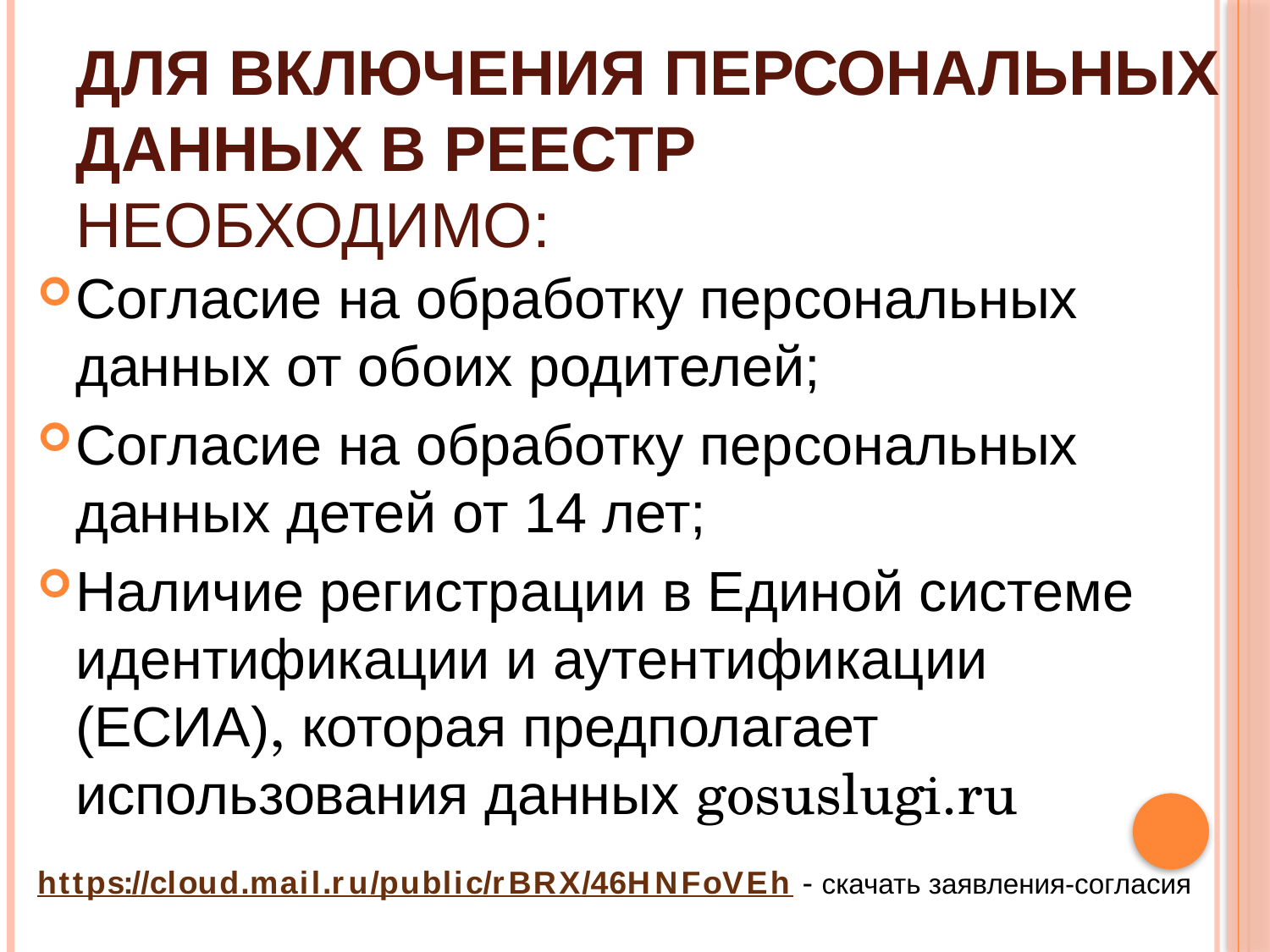

# Для включения персональных данных в реестр необходимо:
Согласие на обработку персональных данных от обоих родителей;
Согласие на обработку персональных данных детей от 14 лет;
Наличие регистрации в Единой системе идентификации и аутентификации (ЕСИА), которая предполагает использования данных gosuslugi.ru
https://cloud.mail.ru/public/rBRX/46HNFoVEh - скачать заявления-согласия